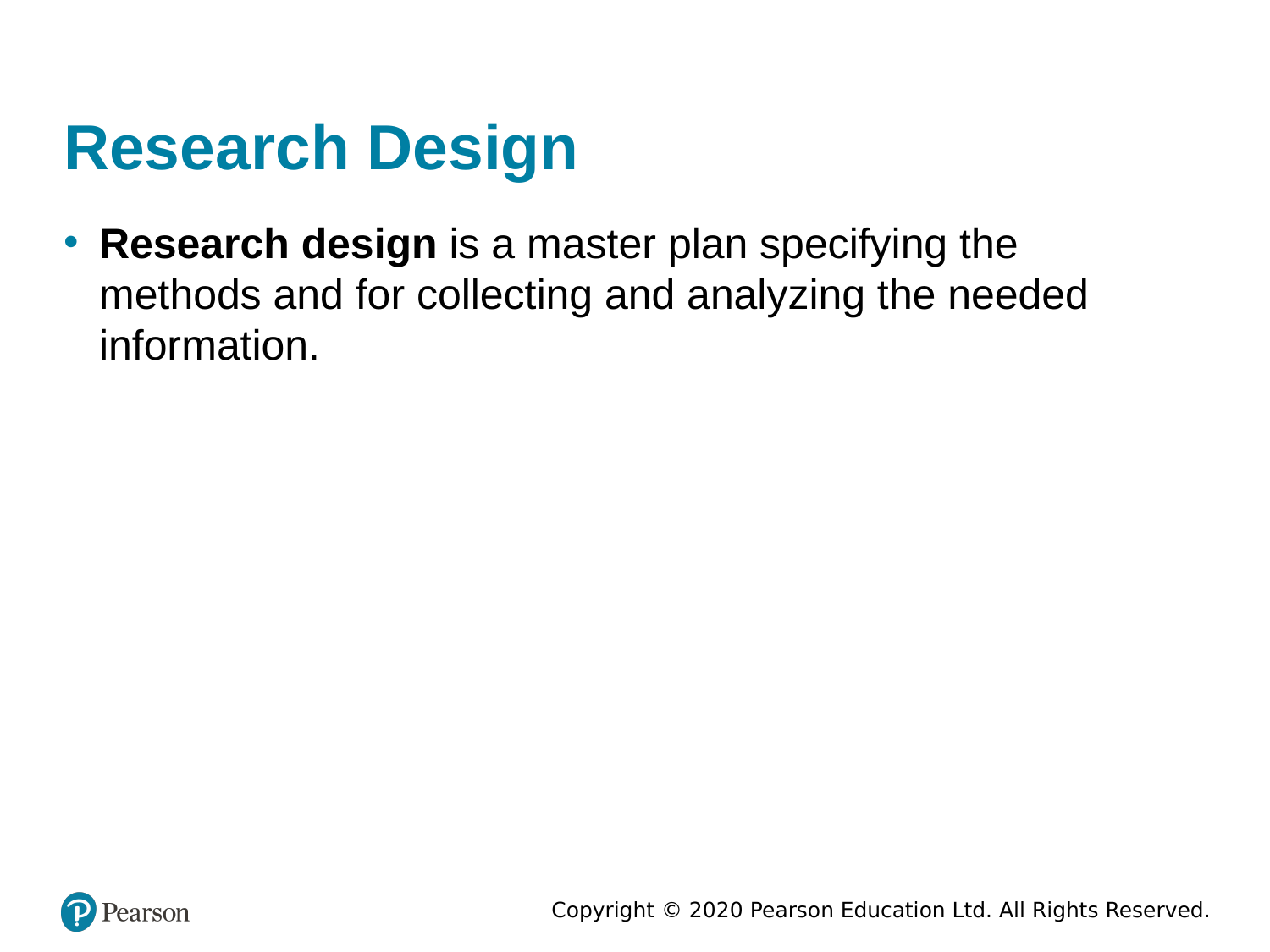

# Research Design
Research design is a master plan specifying the methods and for collecting and analyzing the needed information.